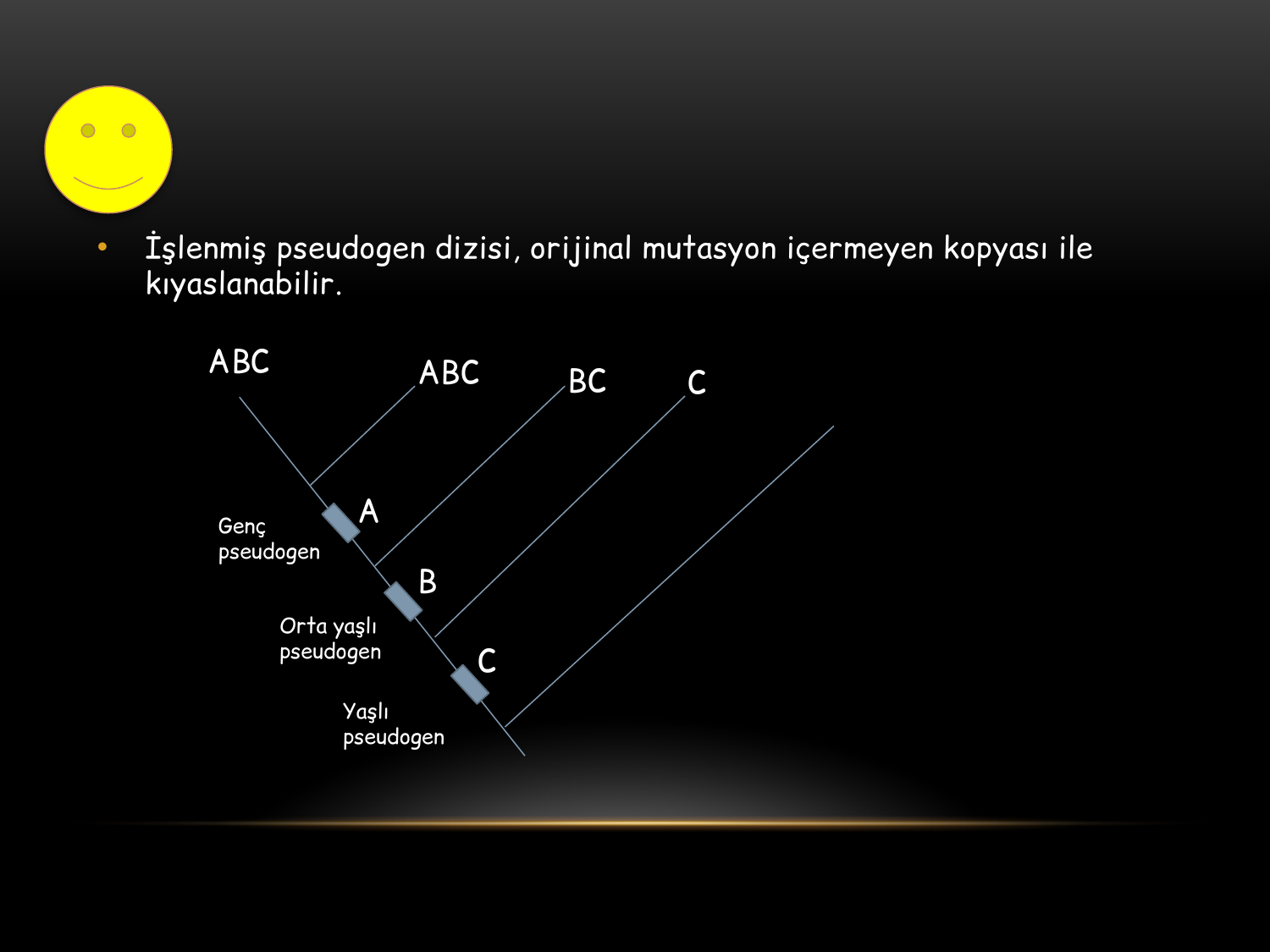

İşlenmiş pseudogen dizisi, orijinal mutasyon içermeyen kopyası ile kıyaslanabilir.
ABC
ABC
BC
C
A

Genç
pseudogen
B

Orta yaşlı
pseudogen
C

Yaşlı
pseudogen